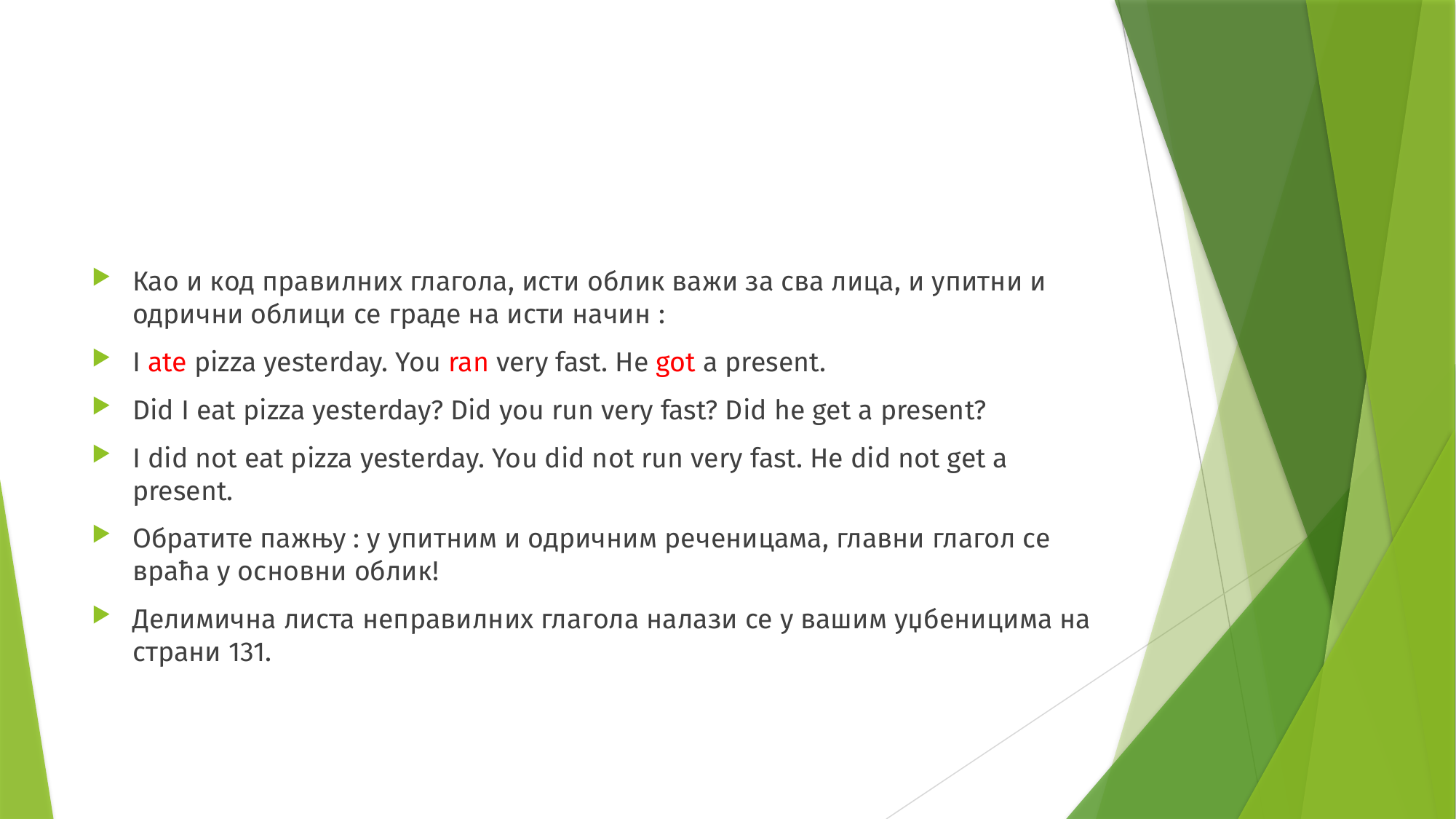

#
Као и код правилних глагола, исти облик важи за сва лица, и упитни и одрични облици се граде на исти начин :
I ate pizza yesterday. You ran very fast. He got a present.
Did I eat pizza yesterday? Did you run very fast? Did he get a present?
I did not eat pizza yesterday. You did not run very fast. He did not get a present.
Обратите пажњу : у упитним и одричним реченицама, главни глагол се враћа у основни облик!
Делимична листа неправилних глагола налази се у вашим уџбеницима на страни 131.